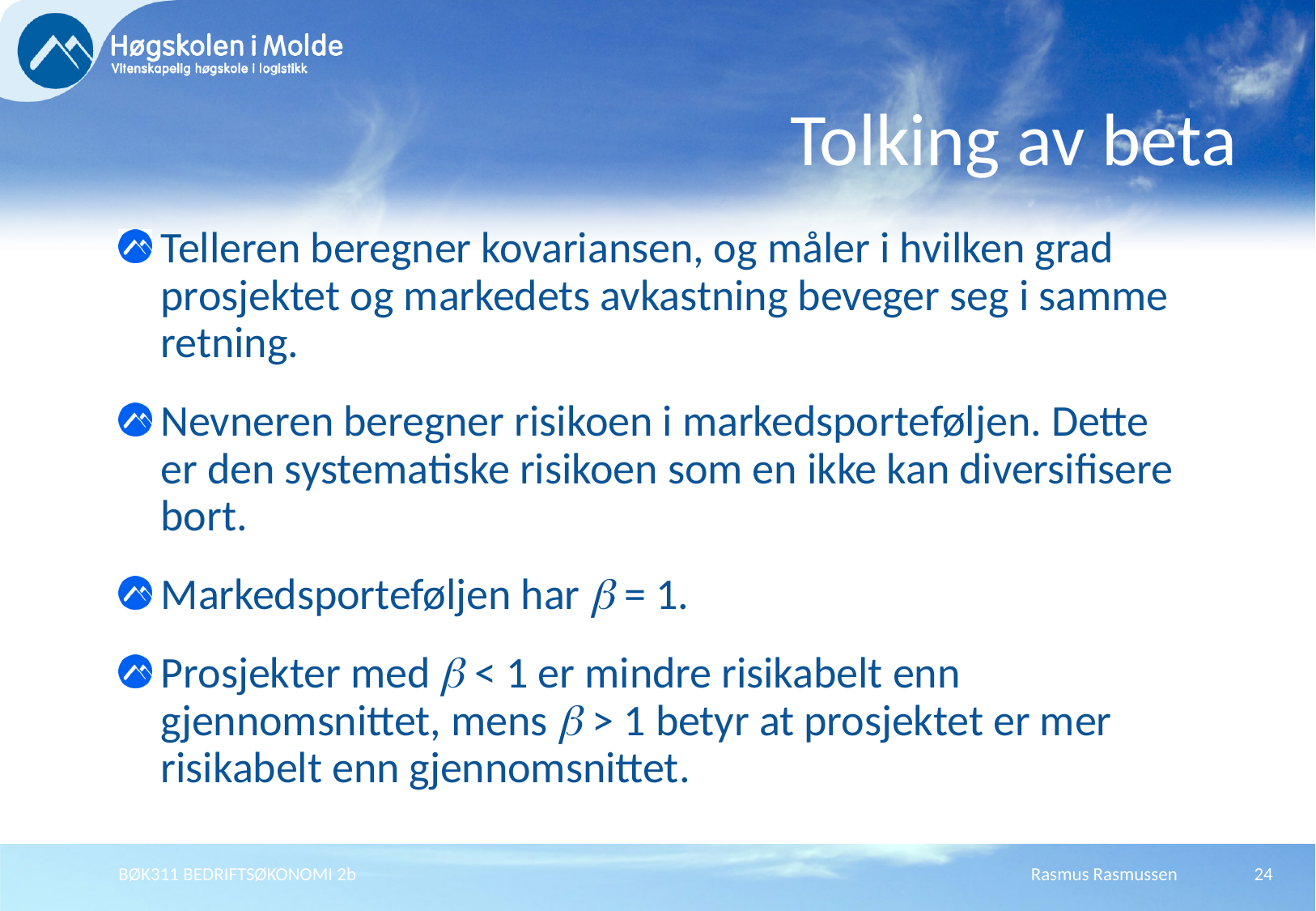

# Tolking av beta
Telleren beregner kovariansen, og måler i hvilken grad prosjektet og markedets avkastning beveger seg i samme retning.
Nevneren beregner risikoen i markedsporteføljen. Dette er den systematiske risikoen som en ikke kan diversifisere bort.
Markedsporteføljen har β = 1.
Prosjekter med β < 1 er mindre risikabelt enn gjennomsnittet, mens β > 1 betyr at prosjektet er mer risikabelt enn gjennomsnittet.
BØK311 BEDRIFTSØKONOMI 2b
Rasmus Rasmussen
24